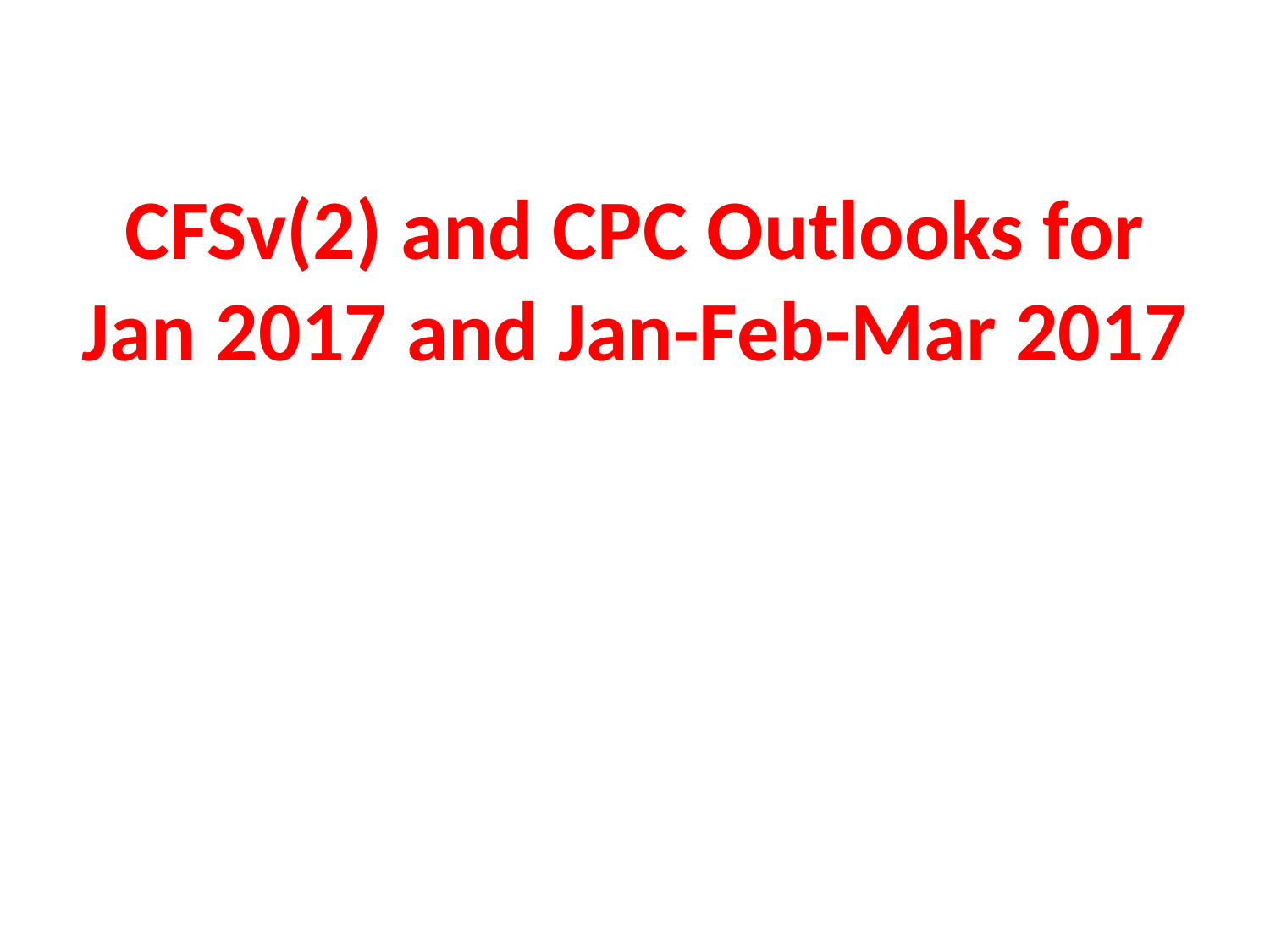

# CFSv(2) and CPC Outlooks for Jan 2017 and Jan-Feb-Mar 2017